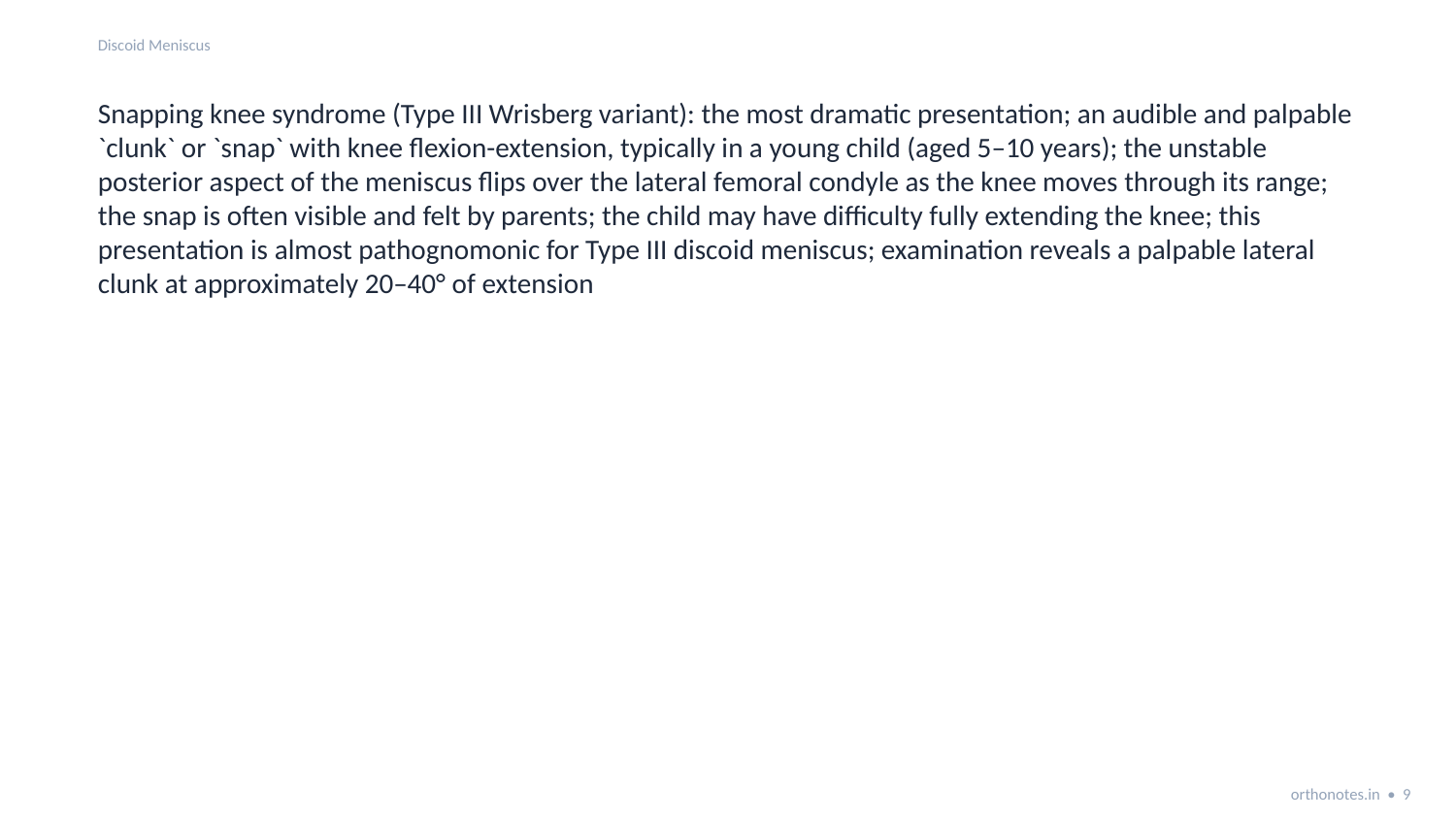

Discoid Meniscus
Snapping knee syndrome (Type III Wrisberg variant): the most dramatic presentation; an audible and palpable `clunk` or `snap` with knee flexion-extension, typically in a young child (aged 5–10 years); the unstable posterior aspect of the meniscus flips over the lateral femoral condyle as the knee moves through its range; the snap is often visible and felt by parents; the child may have difficulty fully extending the knee; this presentation is almost pathognomonic for Type III discoid meniscus; examination reveals a palpable lateral clunk at approximately 20–40° of extension
orthonotes.in  •  9